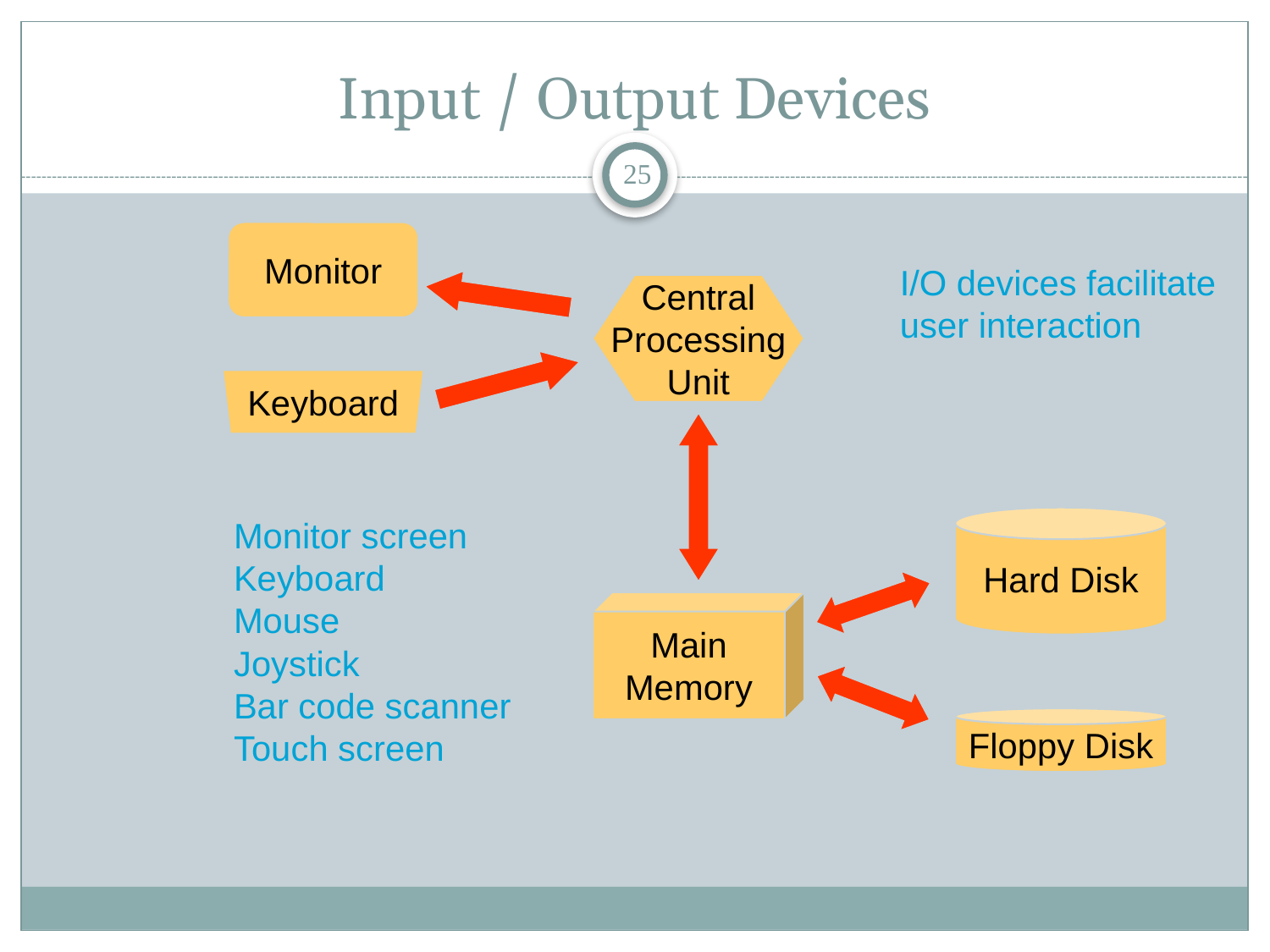

# Input / Output Devices
25
Monitor

Keyboard
I/O devices facilitate
user interaction
Central
Processing
Unit

Main
Memory
Hard Disk

Floppy Disk
Monitor screen
Keyboard
Mouse
Joystick
Bar code scanner
Touch screen